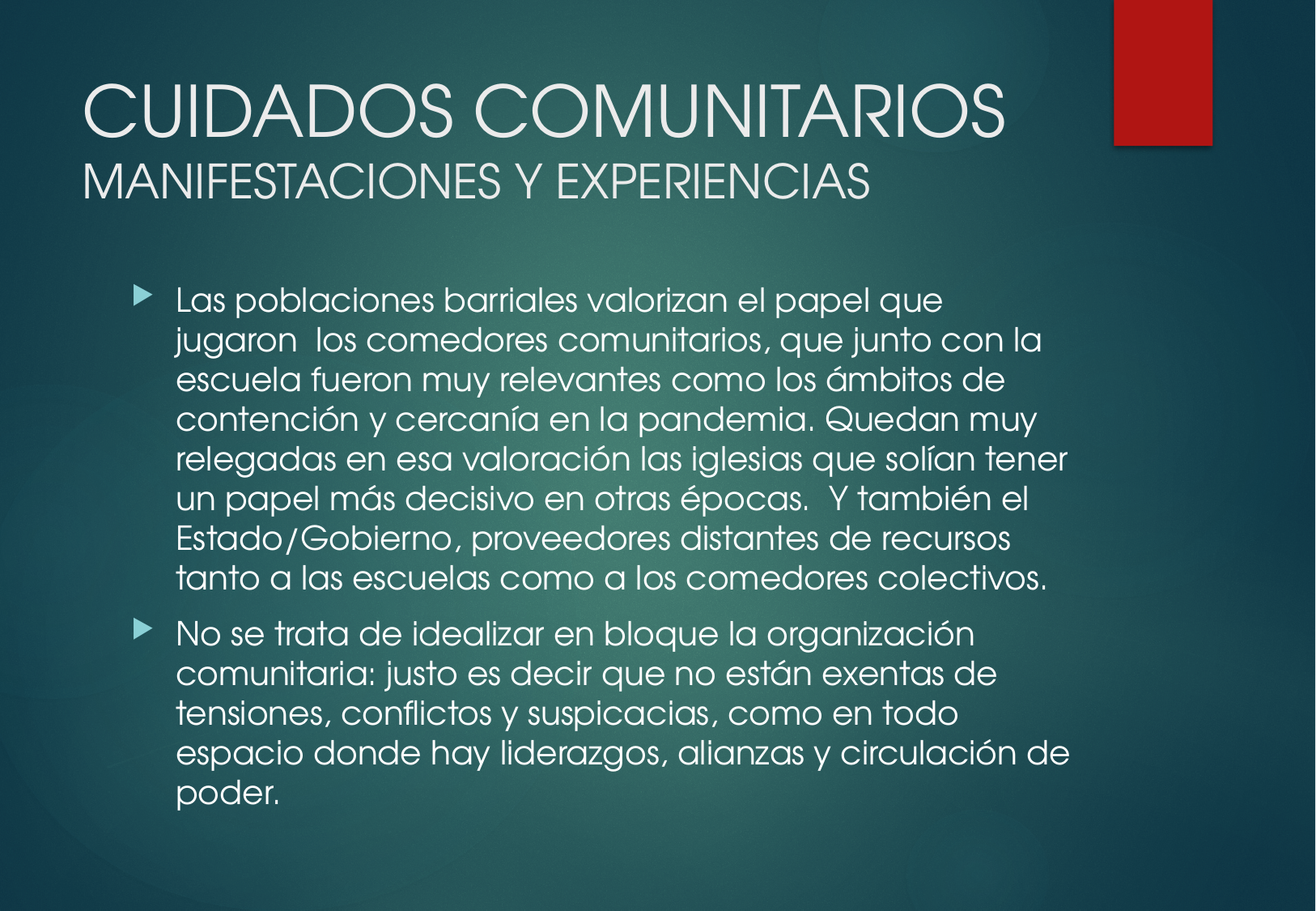

# CUIDADOS COMUNITARIOS MANIFESTACIONES Y EXPERIENCIAS
Las poblaciones barriales valorizan el papel que jugaron  los comedores comunitarios, que junto con la escuela fueron muy relevantes como los ámbitos de contención y cercanía en la pandemia. Quedan muy relegadas en esa valoración las iglesias que solían tener un papel más decisivo en otras épocas.  Y también el Estado/Gobierno, proveedores distantes de recursos tanto a las escuelas como a los comedores colectivos.
No se trata de idealizar en bloque la organización comunitaria: justo es decir que no están exentas de tensiones, conflictos y suspicacias, como en todo espacio donde hay liderazgos, alianzas y circulación de poder.